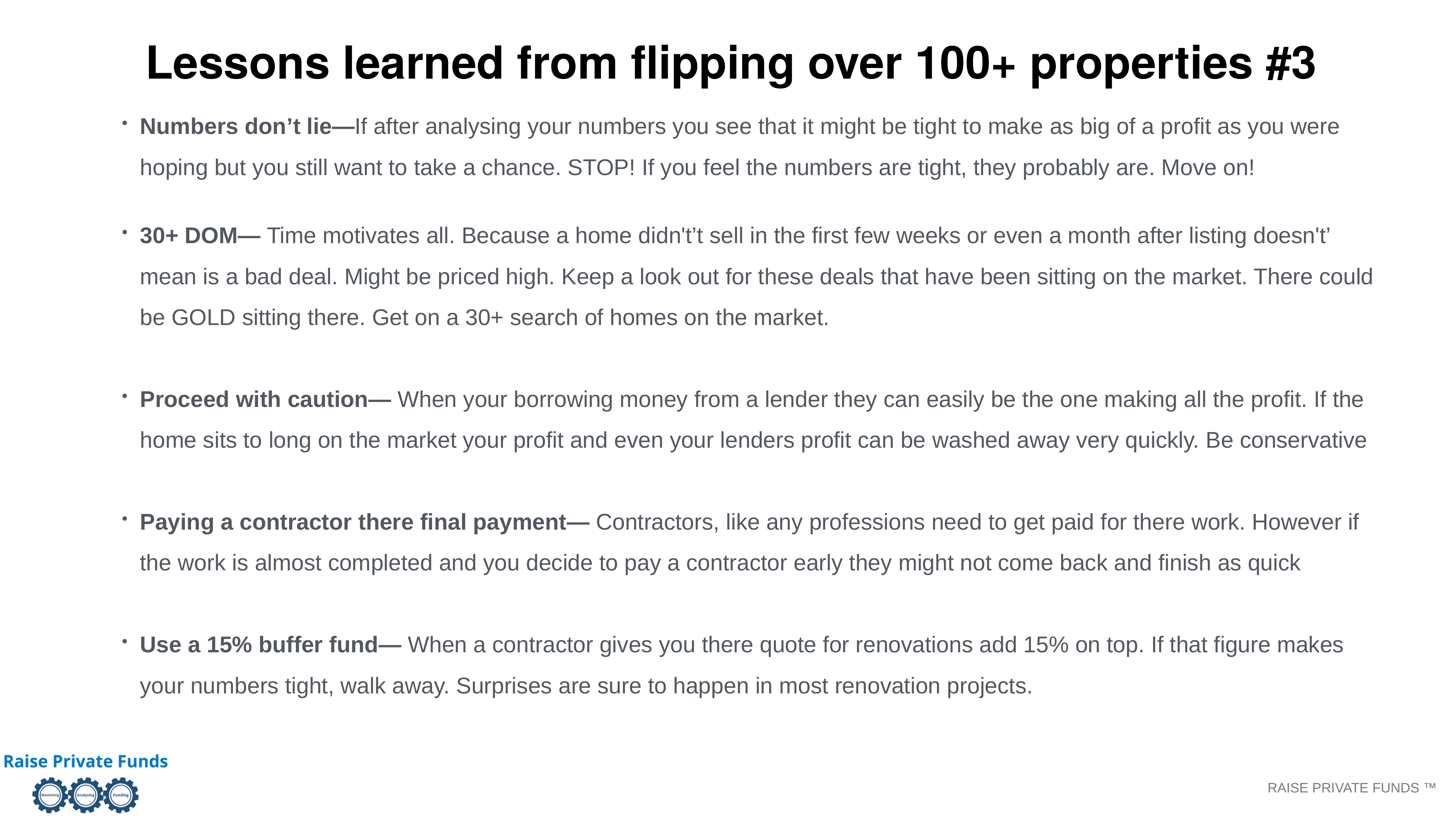

Lessons learned from flipping over 100+ properties #3
Numbers don’t lie—If after analysing your numbers you see that it might be tight to make as big of a profit as you were hoping but you still want to take a chance. STOP! If you feel the numbers are tight, they probably are. Move on!
30+ DOM— Time motivates all. Because a home didn't’t sell in the first few weeks or even a month after listing doesn't’ mean is a bad deal. Might be priced high. Keep a look out for these deals that have been sitting on the market. There could be GOLD sitting there. Get on a 30+ search of homes on the market.
Proceed with caution— When your borrowing money from a lender they can easily be the one making all the profit. If the home sits to long on the market your profit and even your lenders profit can be washed away very quickly. Be conservative
Paying a contractor there final payment— Contractors, like any professions need to get paid for there work. However if the work is almost completed and you decide to pay a contractor early they might not come back and finish as quick
Use a 15% buffer fund— When a contractor gives you there quote for renovations add 15% on top. If that figure makes your numbers tight, walk away. Surprises are sure to happen in most renovation projects.